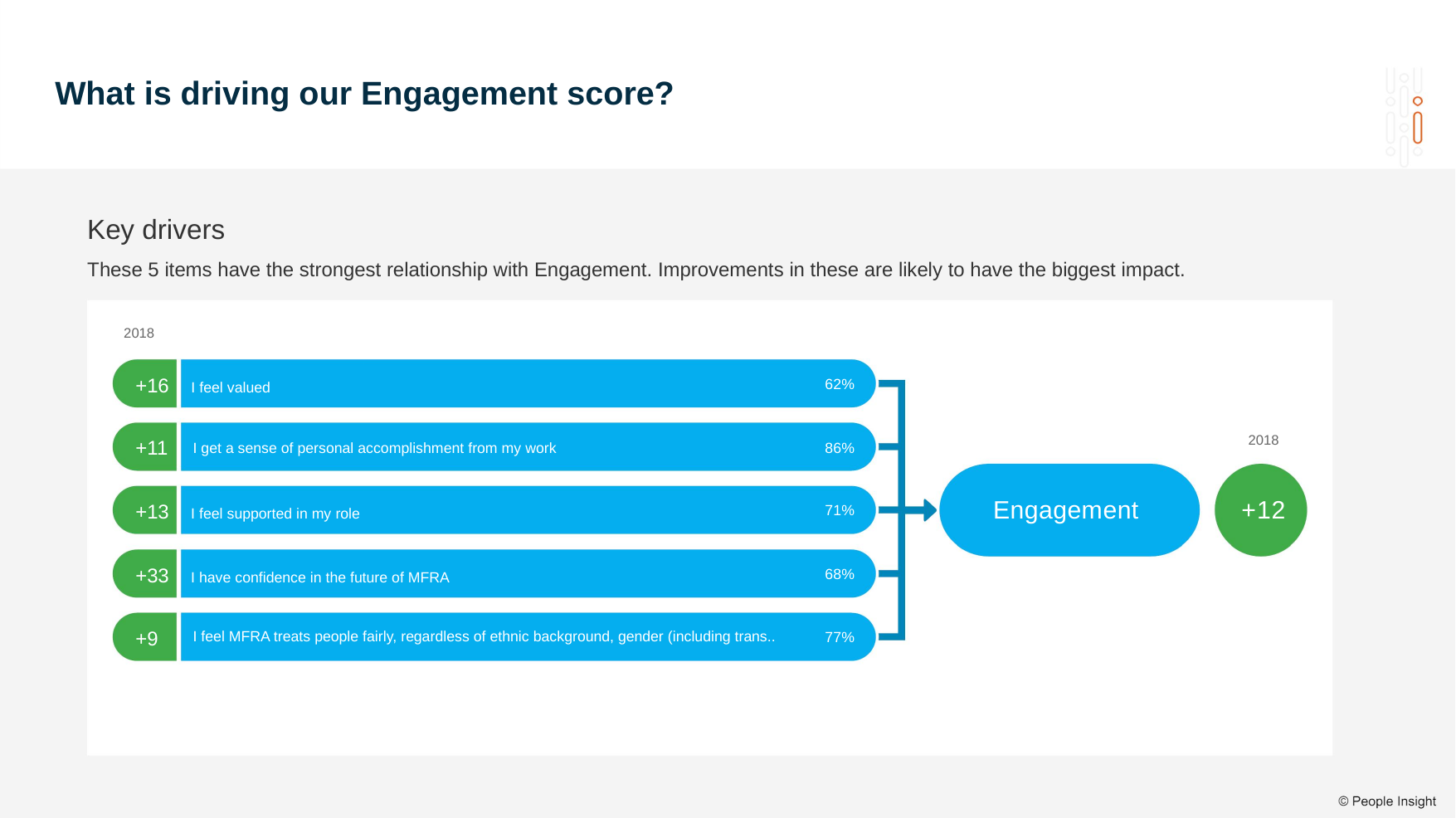

What is driving our Engagement score?
Key drivers
These 5 items have the strongest relationship with Engagement. Improvements in these are likely to have the biggest impact.
2018
+16 I feel valued
62%
86%
71%
68%
77%
2018
+11
I get a sense of personal accomplishment from my work
Engagement
+12
+13 I feel supported in my role
+33 I have confidence in the future of MFRA
+9
I feel MFRA treats people fairly, regardless of ethnic background, gender (including trans..